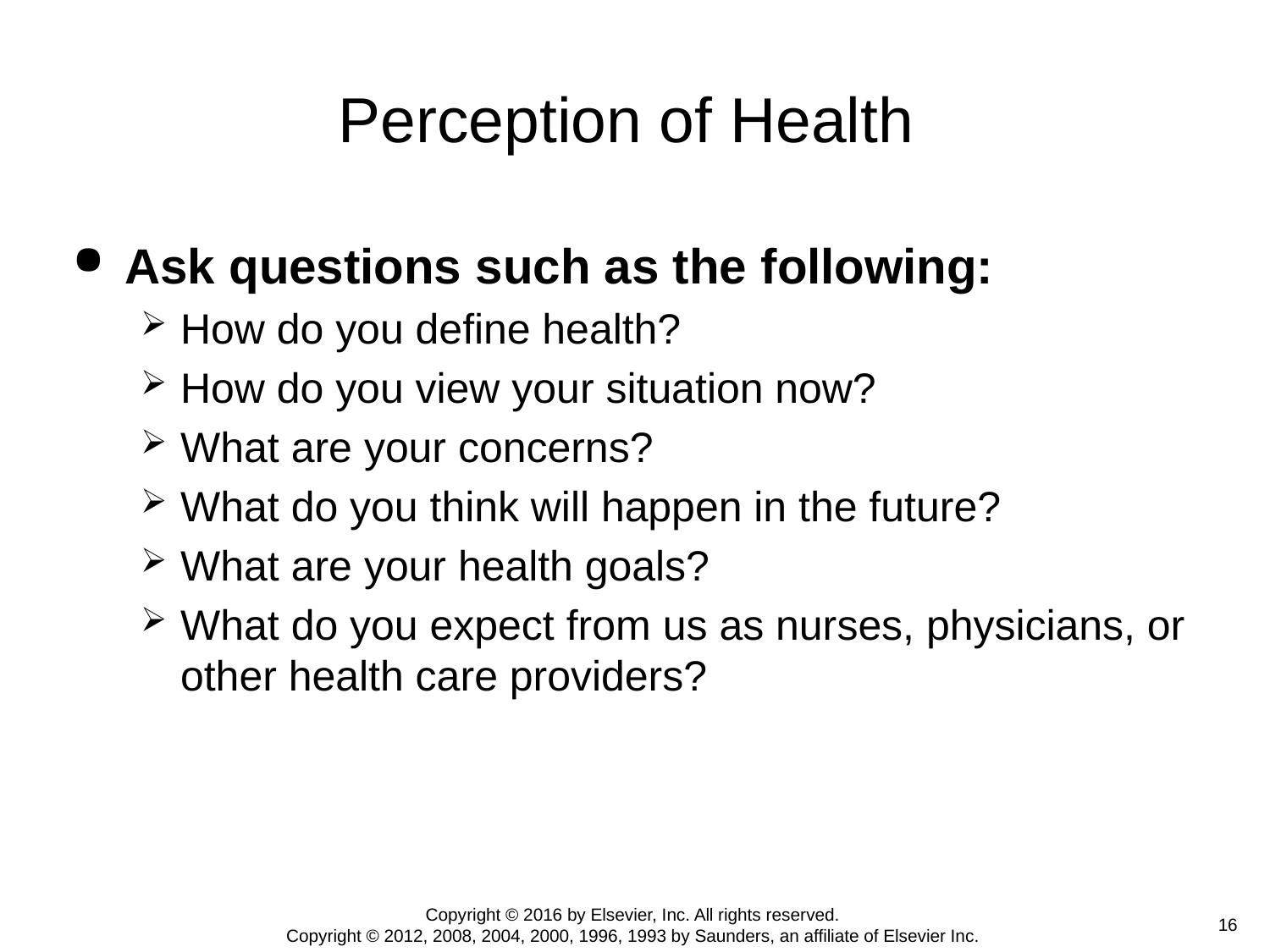

# Perception of Health
Ask questions such as the following:
How do you define health?
How do you view your situation now?
What are your concerns?
What do you think will happen in the future?
What are your health goals?
What do you expect from us as nurses, physicians, or other health care providers?
Copyright © 2016 by Elsevier, Inc. All rights reserved.
Copyright © 2012, 2008, 2004, 2000, 1996, 1993 by Saunders, an affiliate of Elsevier Inc.
 16